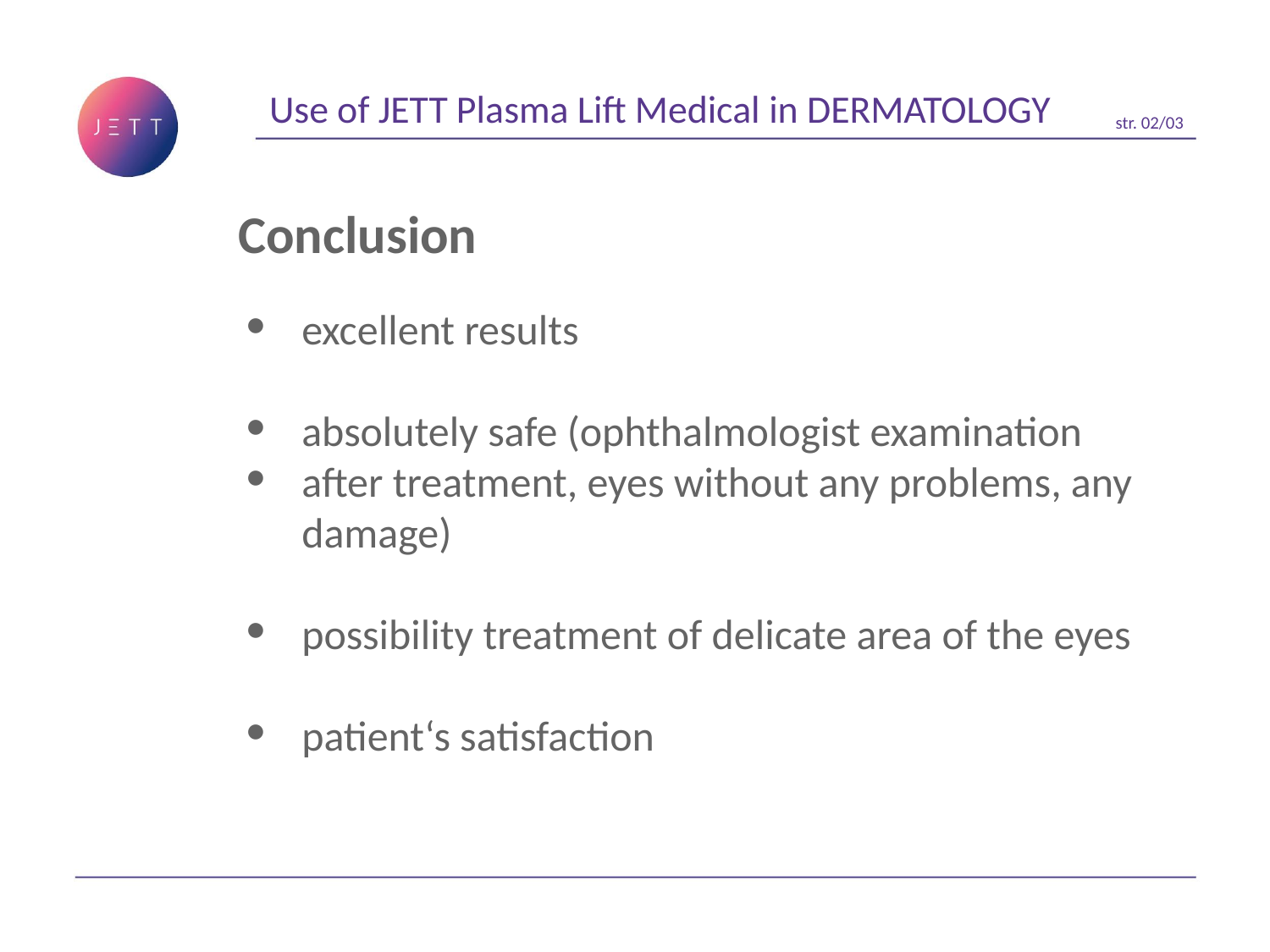

Use of JETT Plasma Lift Medical in DERMATOLOGY
str. 02/03
Conclusion
excellent results

absolutely safe (ophthalmologist examination
after treatment, eyes without any problems, any damage)

possibility treatment of delicate area of the eyes

patient‘s satisfaction